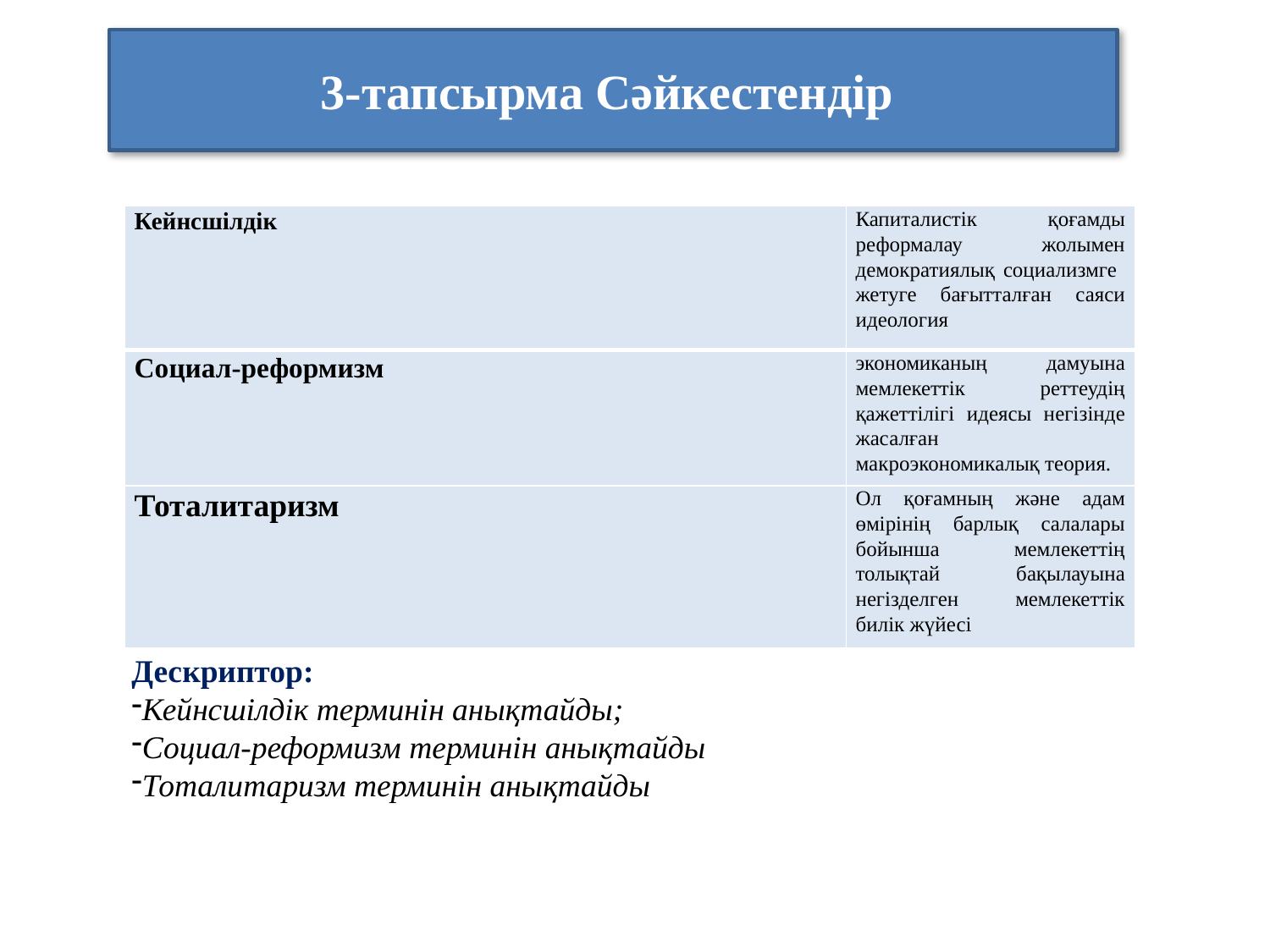

# 3-тапсырма Сәйкестендір
| Кейнсшілдік | Капиталистік қоғамды реформалау жолымен демократиялық социализмге жетуге бағытталған саяси идеология |
| --- | --- |
| Социал-реформизм | экономиканың дамуына мемлекеттік реттеудің қажеттілігі идеясы негізінде жасалған макроэкономикалық теория. |
| Тоталитаризм | Ол қоғамның және адам өмірінің барлық салалары бойынша мемлекеттің толықтай бақылауына негізделген мемлекеттік билік жүйесі |
Дескриптор:
Кейнсшілдік терминін анықтайды;
Социал-реформизм терминін анықтайды
Тоталитаризм терминін анықтайды